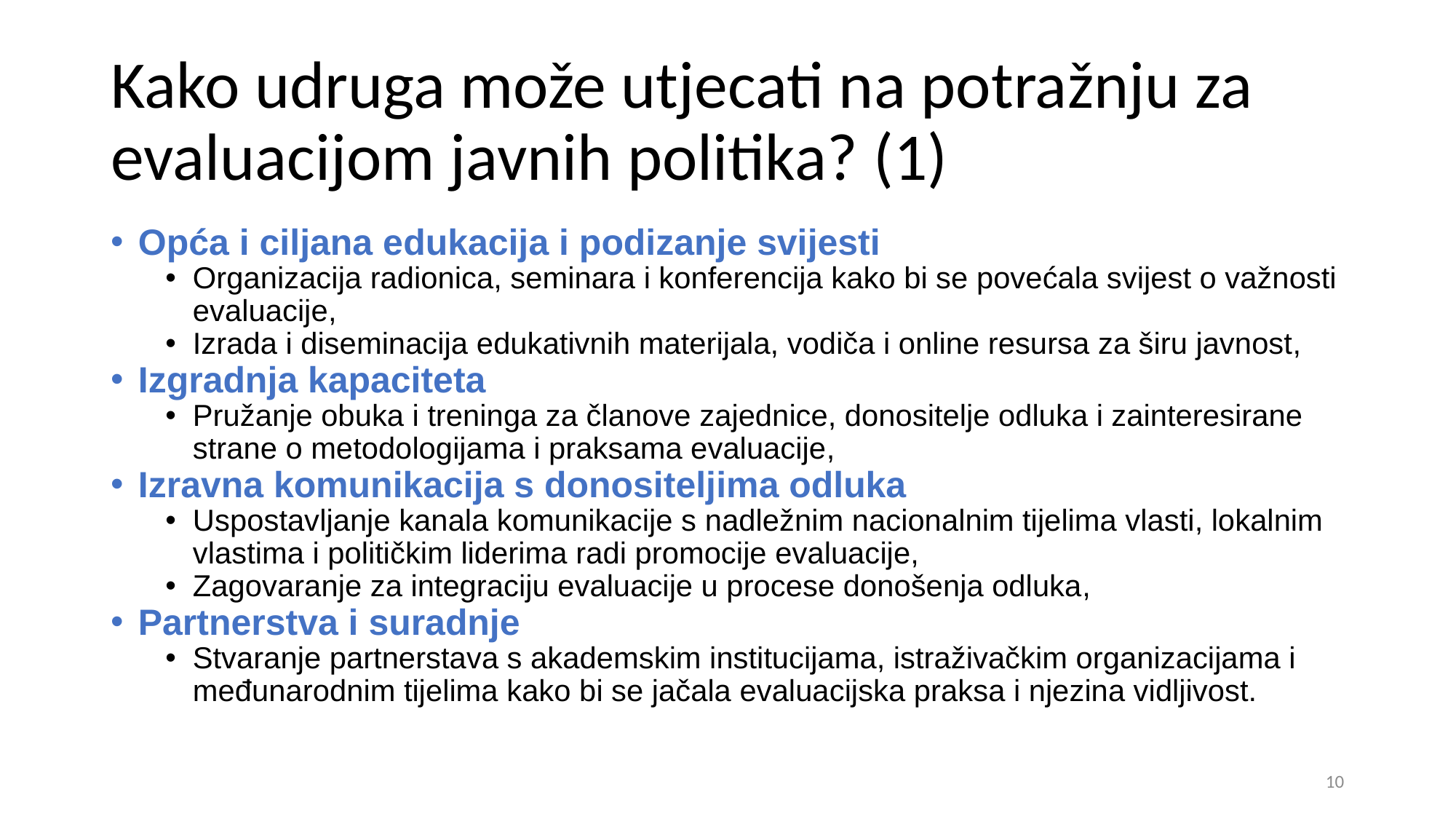

# Kako udruga može utjecati na potražnju za evaluacijom javnih politika? (1)
Opća i ciljana edukacija i podizanje svijesti
Organizacija radionica, seminara i konferencija kako bi se povećala svijest o važnosti evaluacije,
Izrada i diseminacija edukativnih materijala, vodiča i online resursa za širu javnost,
Izgradnja kapaciteta
Pružanje obuka i treninga za članove zajednice, donositelje odluka i zainteresirane strane o metodologijama i praksama evaluacije,
Izravna komunikacija s donositeljima odluka
Uspostavljanje kanala komunikacije s nadležnim nacionalnim tijelima vlasti, lokalnim vlastima i političkim liderima radi promocije evaluacije,
Zagovaranje za integraciju evaluacije u procese donošenja odluka,
Partnerstva i suradnje
Stvaranje partnerstava s akademskim institucijama, istraživačkim organizacijama i međunarodnim tijelima kako bi se jačala evaluacijska praksa i njezina vidljivost.
10